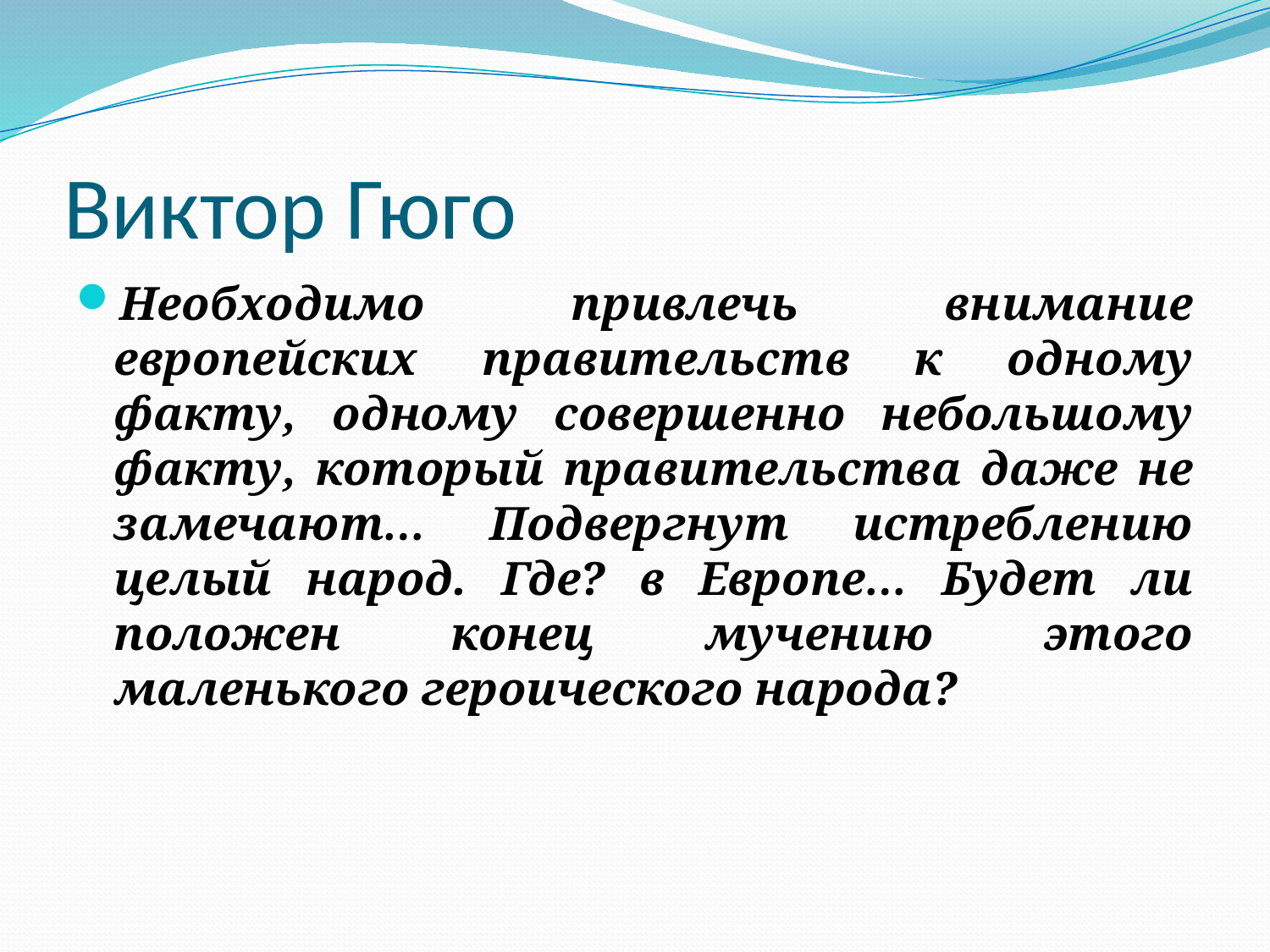

# Виктор Гюго
Необходимо привлечь внимание европейских правительств к одному факту, одному совершенно небольшому факту, который правительства даже не замечают… Подвергнут истреблению целый народ. Где? в Европе… Будет ли положен конец мучению этого маленького героического народа?